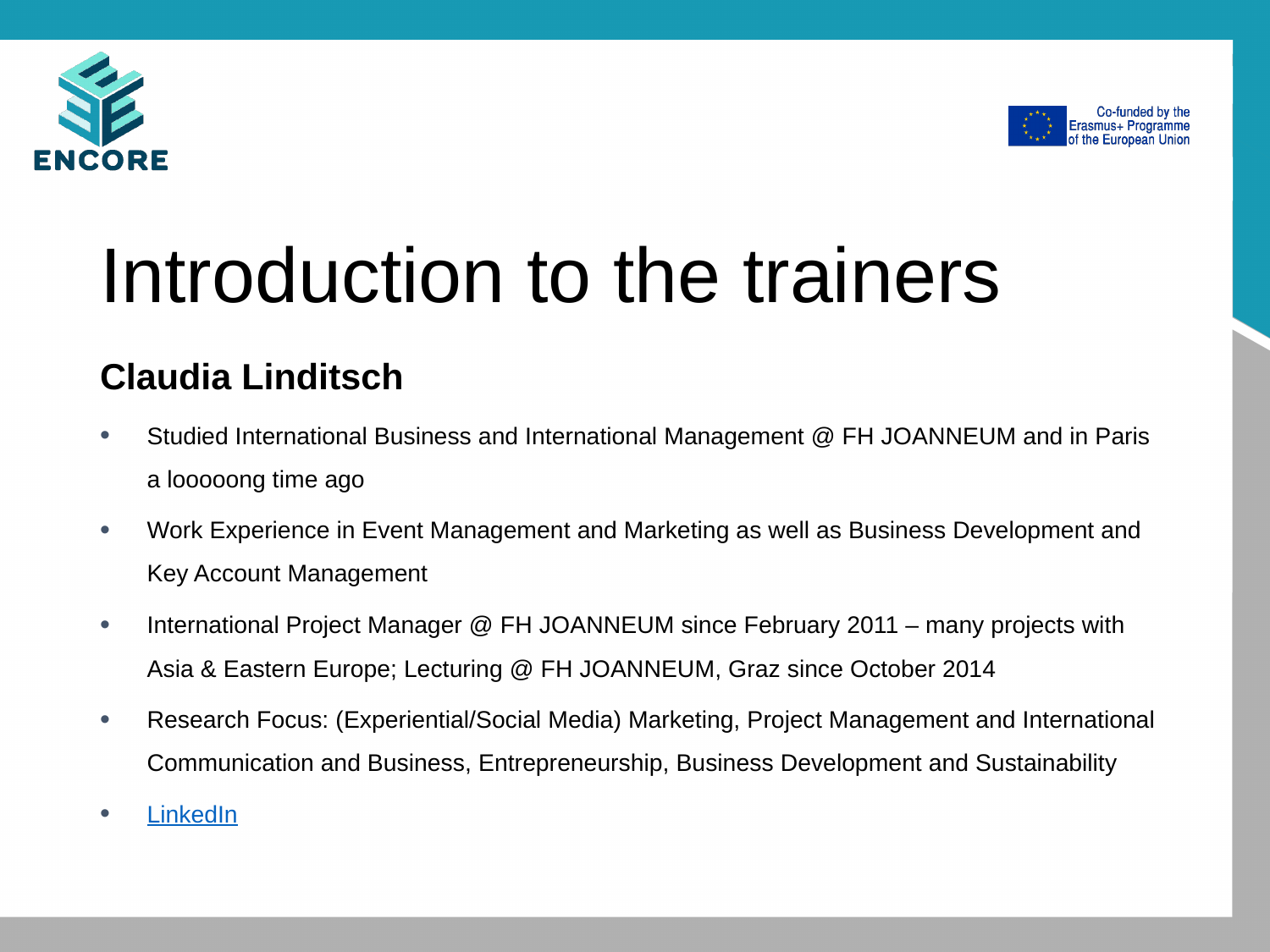

# Introduction to the trainers
Claudia Linditsch
Studied International Business and International Management @ FH JOANNEUM and in Paris a looooong time ago
Work Experience in Event Management and Marketing as well as Business Development and Key Account Management
International Project Manager @ FH JOANNEUM since February 2011 – many projects with Asia & Eastern Europe; Lecturing @ FH JOANNEUM, Graz since October 2014
Research Focus: (Experiential/Social Media) Marketing, Project Management and International Communication and Business, Entrepreneurship, Business Development and Sustainability
LinkedIn